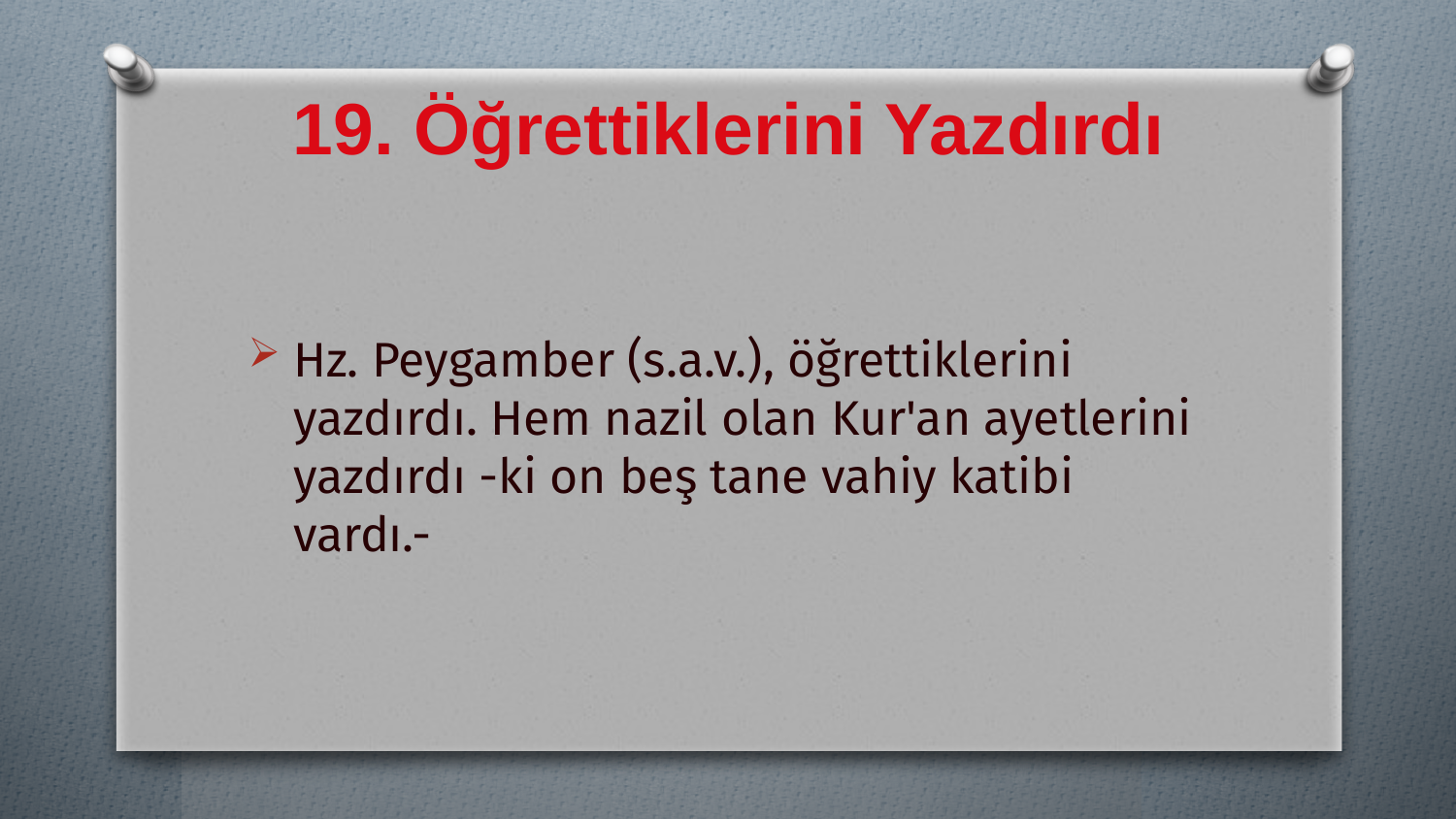

# 19. Öğrettiklerini Yazdırdı

Hz. Peygamber (s.a.v.), öğrettiklerini yazdırdı. Hem nazil olan Kur'an ayetlerini yazdırdı -ki on beş tane vahiy katibi vardı.-